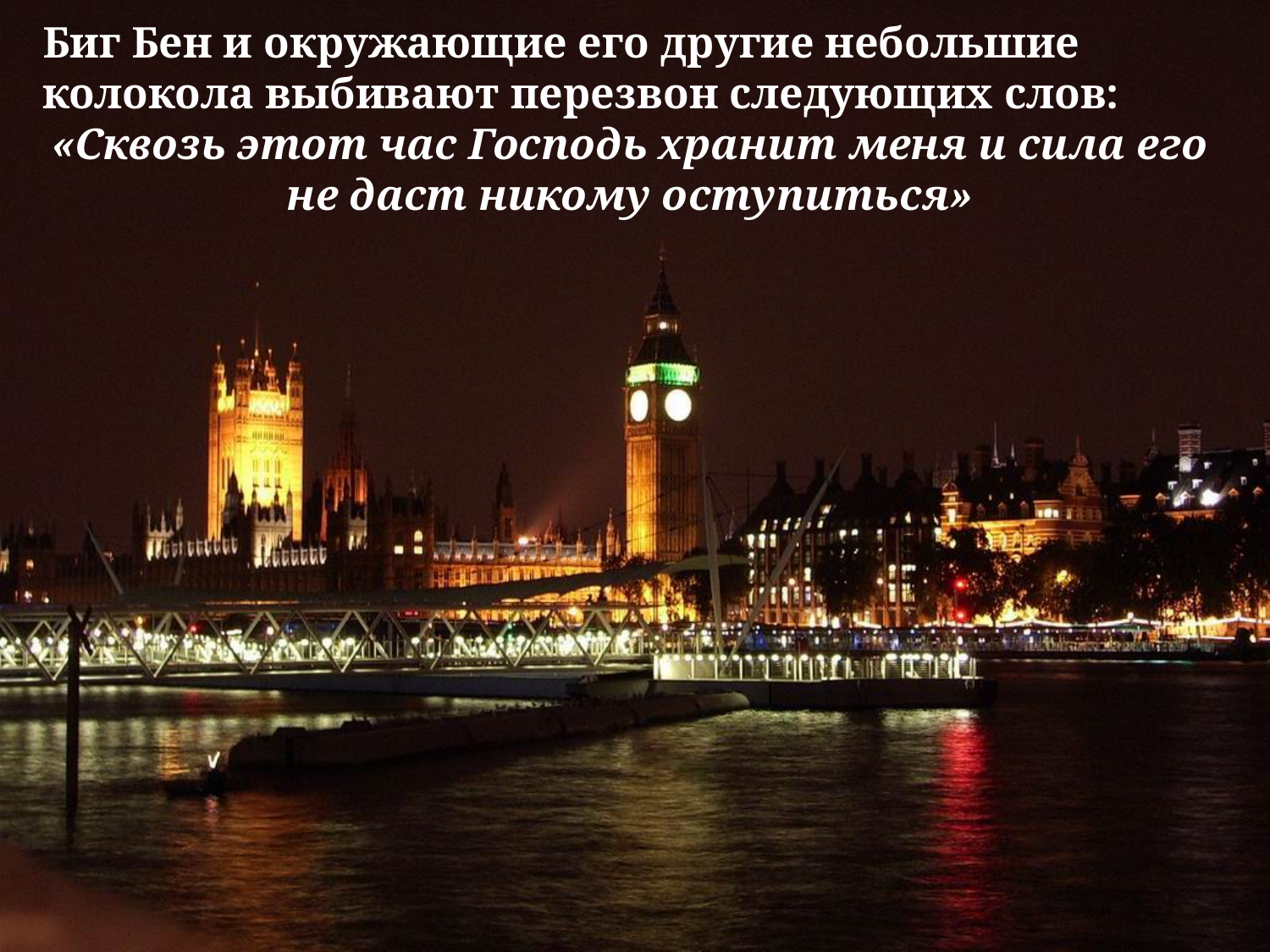

Биг Бен и окружающие его другие небольшие колокола выбивают перезвон следующих слов:
«Сквозь этот час Господь хранит меня и сила его не даст никому оступиться»